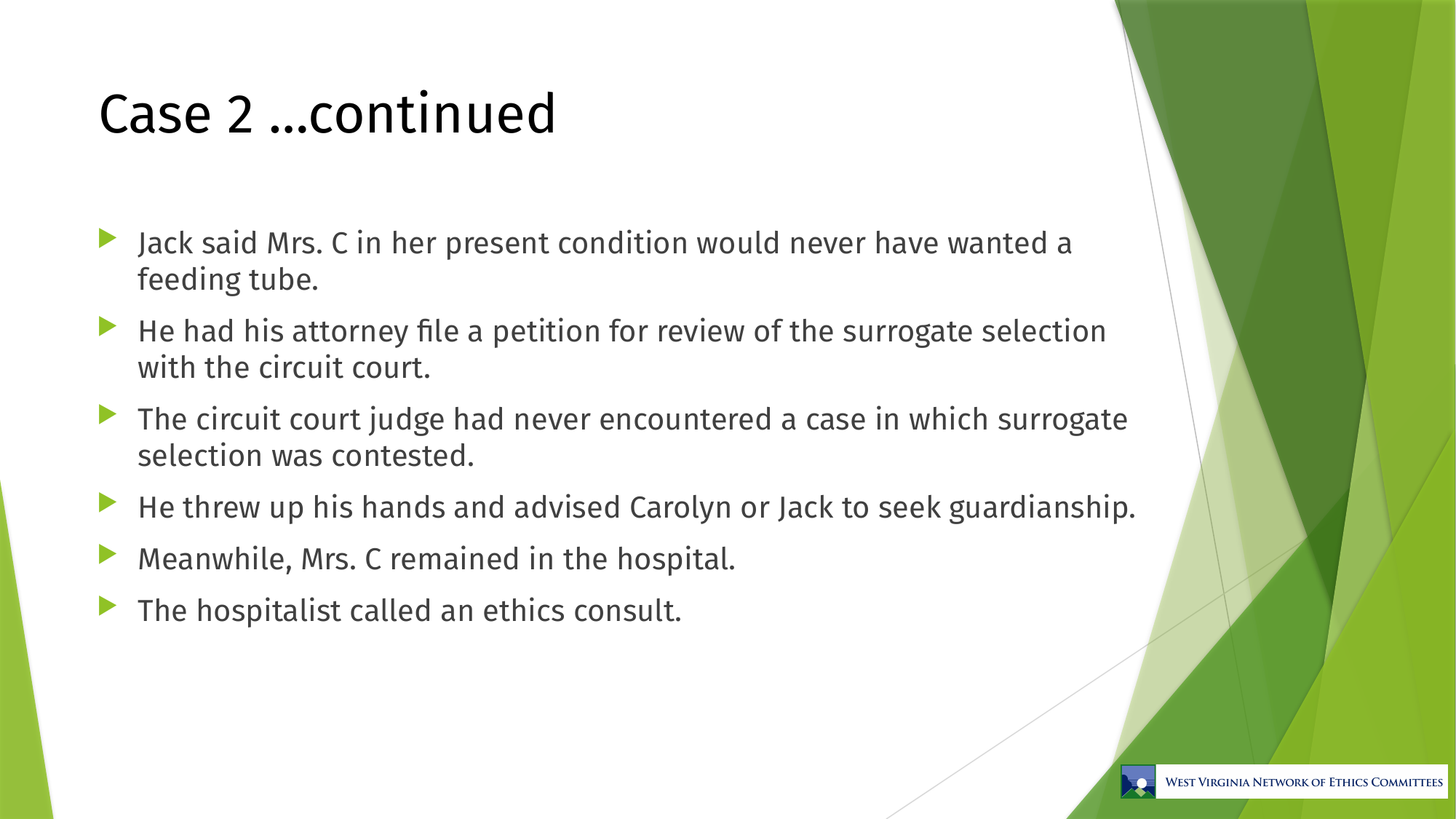

# Case 2 …continued
Jack said Mrs. C in her present condition would never have wanted a feeding tube.
He had his attorney file a petition for review of the surrogate selection with the circuit court.
The circuit court judge had never encountered a case in which surrogate selection was contested.
He threw up his hands and advised Carolyn or Jack to seek guardianship.
Meanwhile, Mrs. C remained in the hospital.
The hospitalist called an ethics consult.